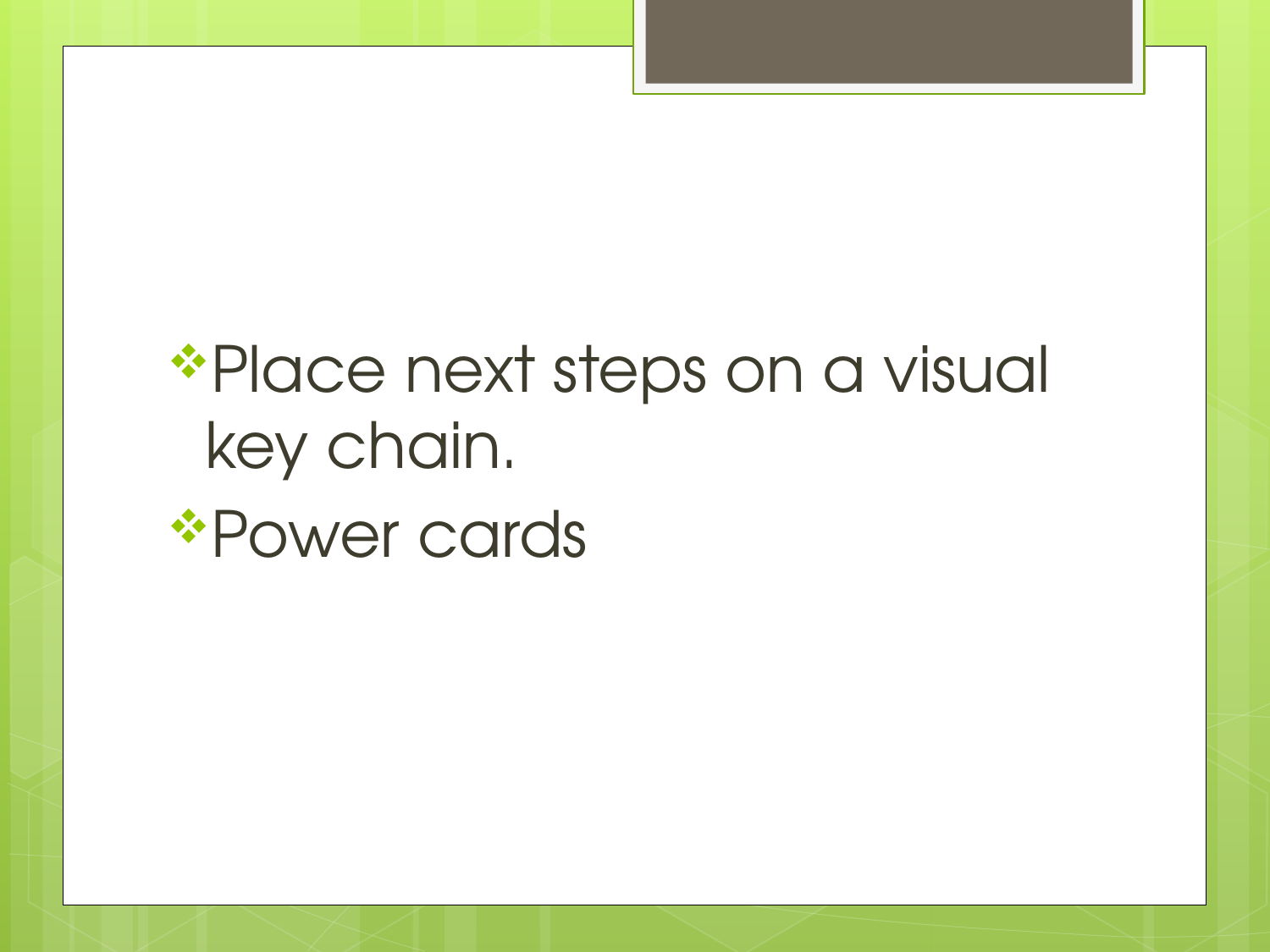

#
Place next steps on a visual key chain.
Power cards